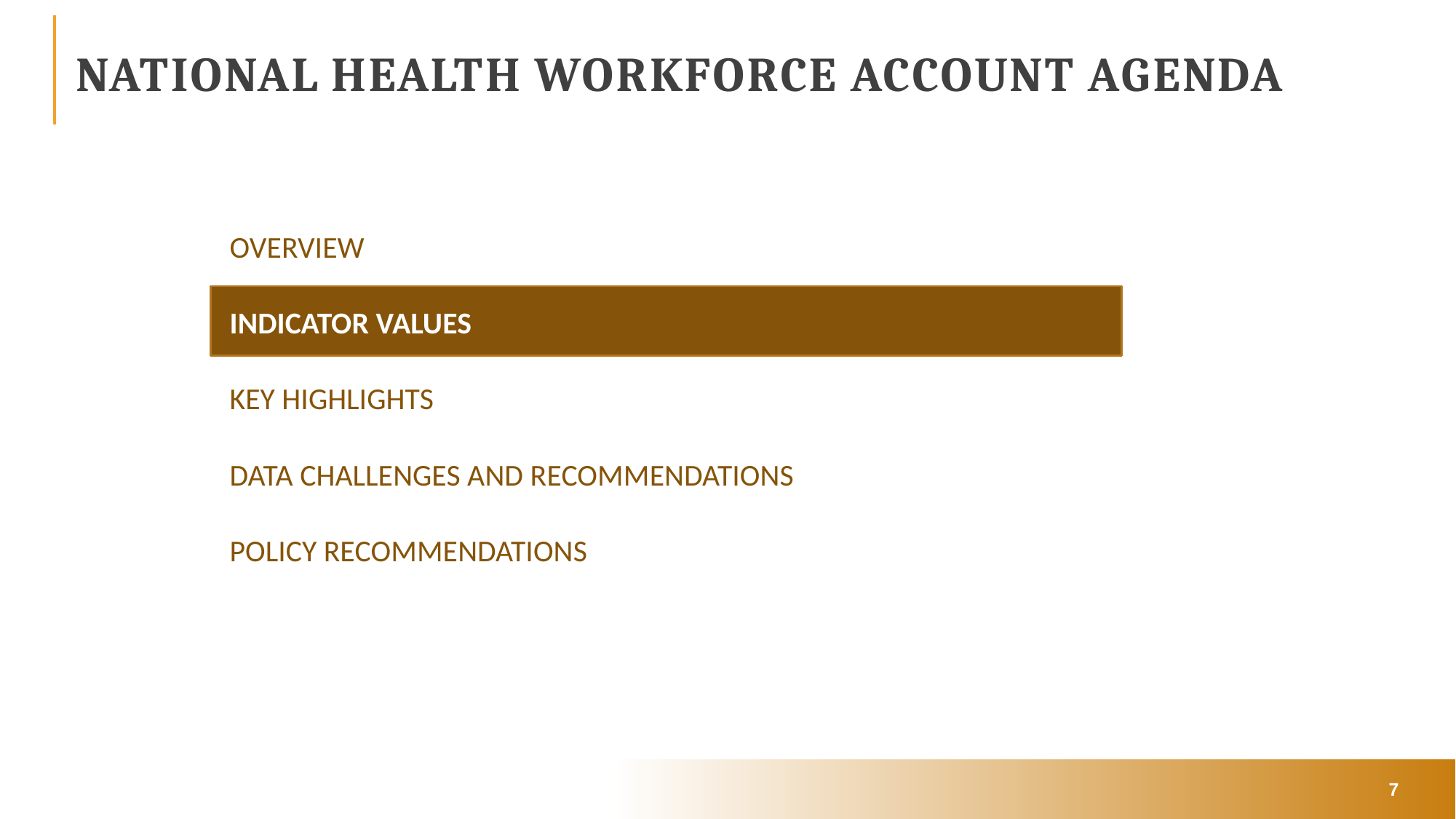

# National health workforce account Agenda
OVERVIEW
INDICATOR VALUES
KEY HIGHLIGHTS
DATA CHALLENGES AND RECOMMENDATIONS
POLICY RECOMMENDATIONS

7